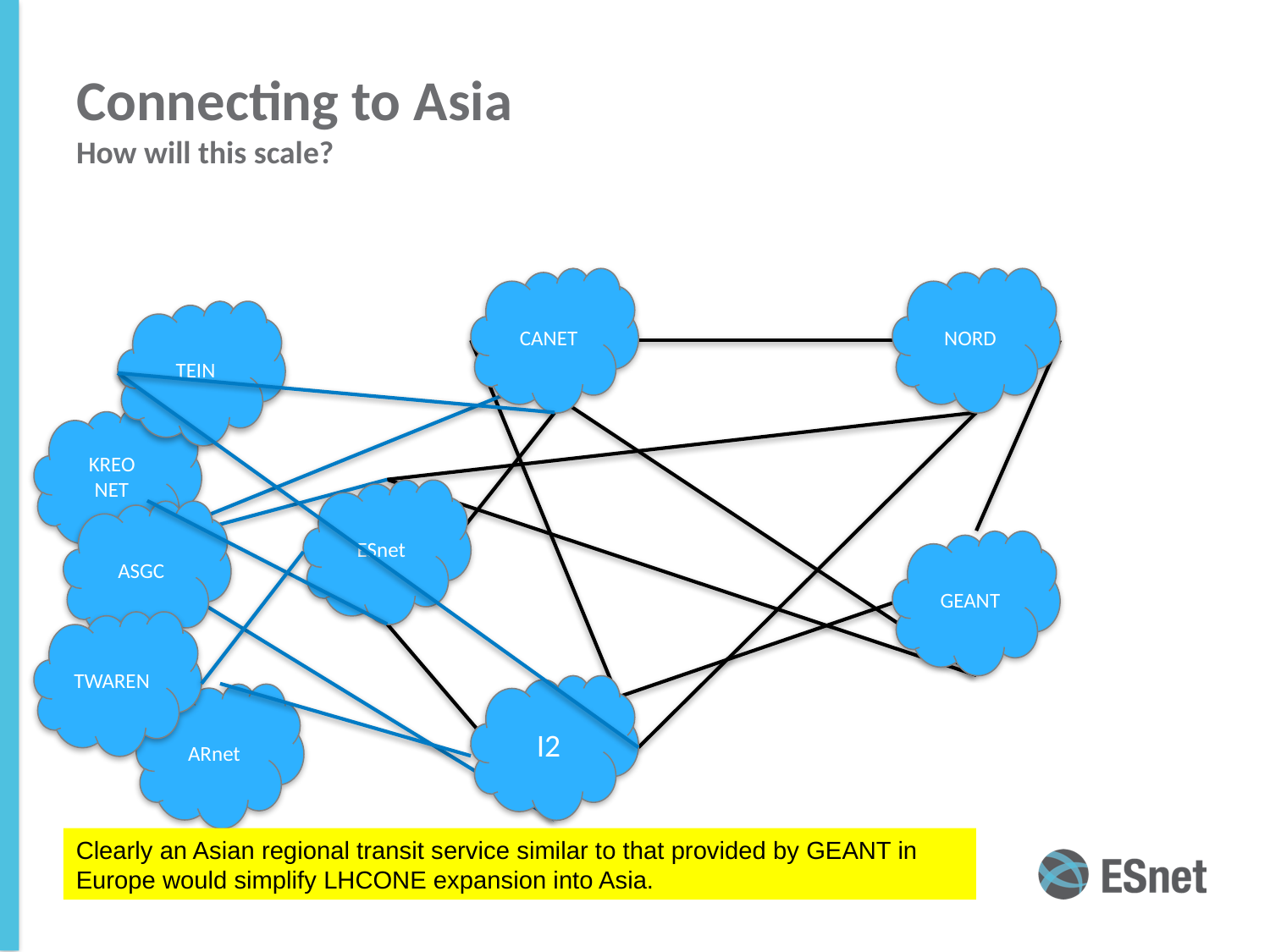

# Connecting to Asia How will this scale?
CANET
NORD
TEIN
KREO
NET
ESnet
ASGC
GEANT
TWAREN
I2
ARnet
Clearly an Asian regional transit service similar to that provided by GEANT in Europe would simplify LHCONE expansion into Asia.